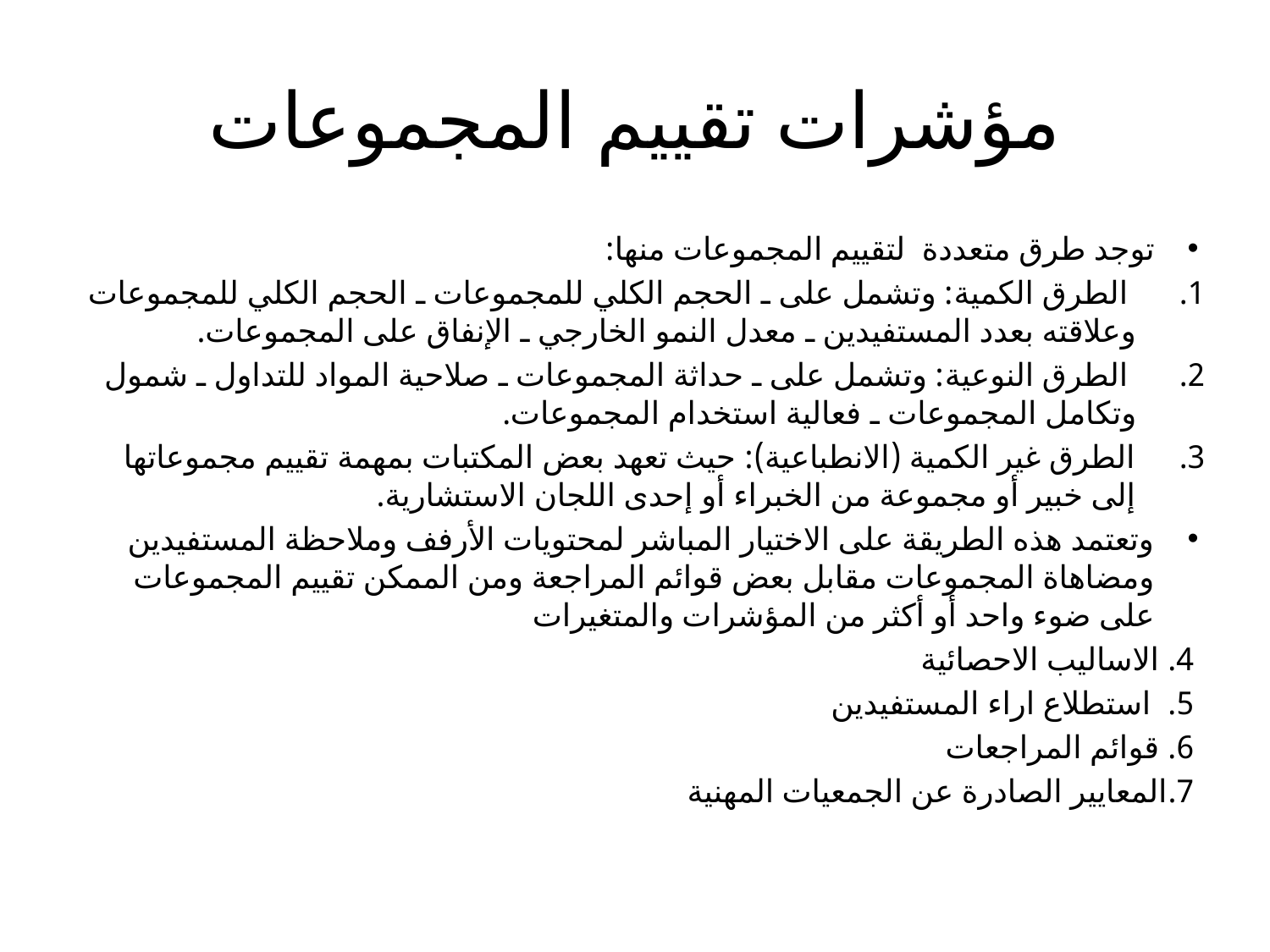

# مؤشرات تقييم المجموعات
توجد طرق متعددة  لتقييم المجموعات منها:
 الطرق الكمية: وتشمل على ـ الحجم الكلي للمجموعات ـ الحجم الكلي للمجموعات وعلاقته بعدد المستفيدين ـ معدل النمو الخارجي ـ الإنفاق على المجموعات.
 الطرق النوعية: وتشمل على ـ حداثة المجموعات ـ صلاحية المواد للتداول ـ شمول وتكامل المجموعات ـ فعالية استخدام المجموعات.
الطرق غير الكمية (الانطباعية): حيث تعهد بعض المكتبات بمهمة تقييم مجموعاتها إلى خبير أو مجموعة من الخبراء أو إحدى اللجان الاستشارية.
وتعتمد هذه الطريقة على الاختيار المباشر لمحتويات الأرفف وملاحظة المستفيدين ومضاهاة المجموعات مقابل بعض قوائم المراجعة ومن الممكن تقييم المجموعات على ضوء واحد أو أكثر من المؤشرات والمتغيرات
4. 	الاساليب الاحصائية
5.  	استطلاع اراء المستفيدين
6. 	قوائم المراجعات
7.	المعايير الصادرة عن الجمعيات المهنية